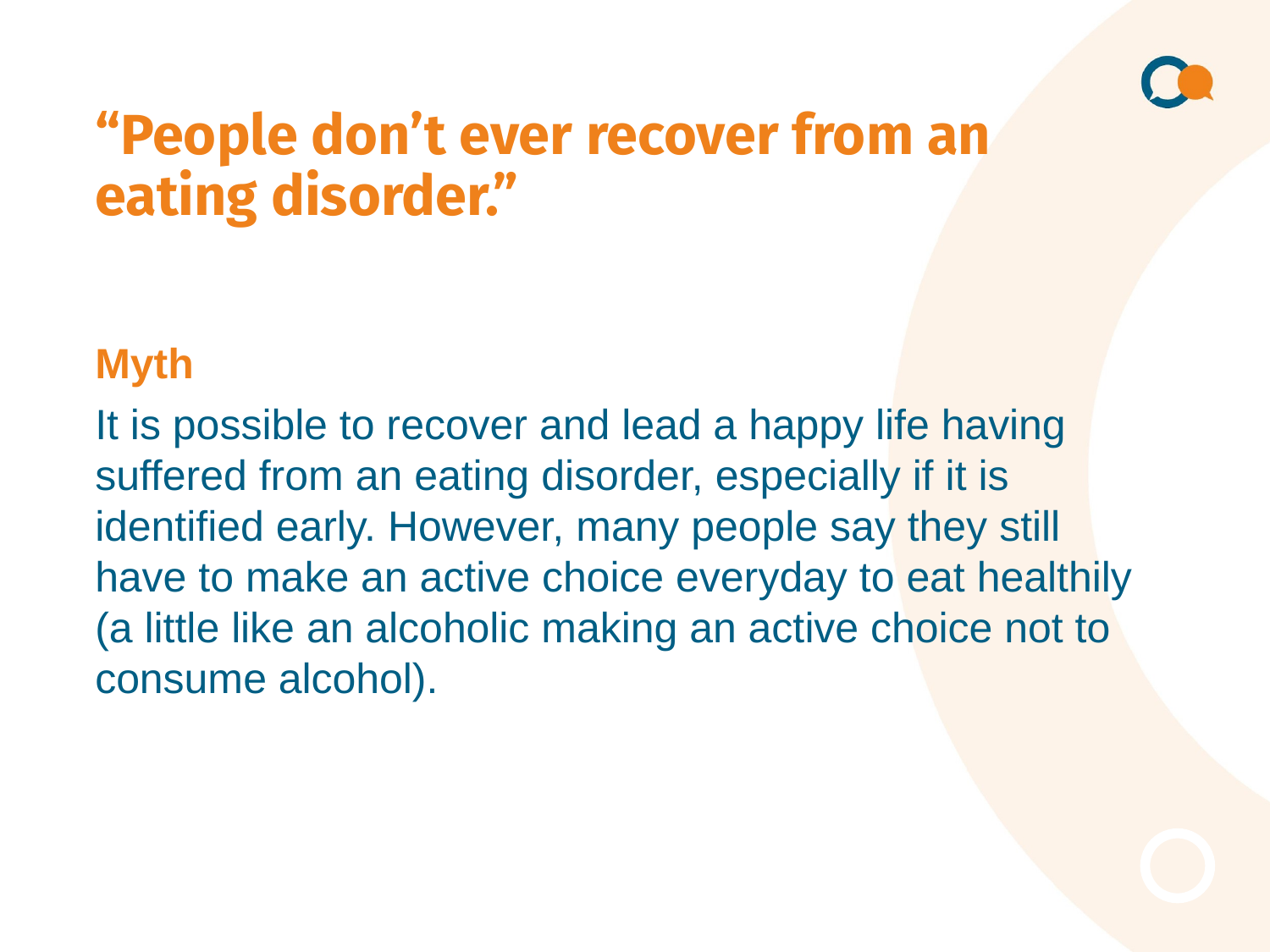

# “People don’t ever recover from an eating disorder.”
Myth
It is possible to recover and lead a happy life having suffered from an eating disorder, especially if it is identified early. However, many people say they still have to make an active choice everyday to eat healthily (a little like an alcoholic making an active choice not to consume alcohol).